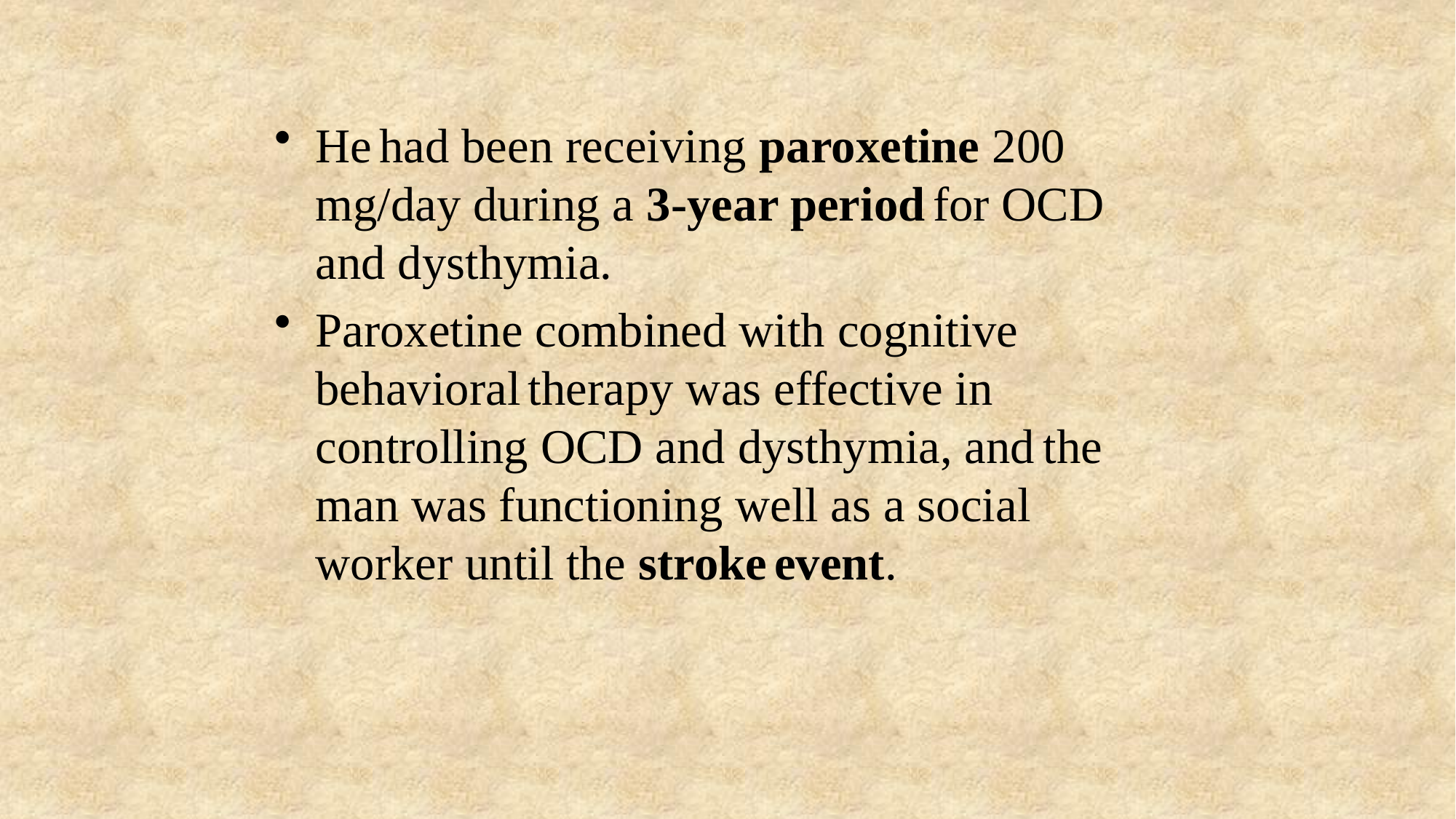

He had been receiving paroxetine 200 mg/day during a 3-year period for OCD and dysthymia.
Paroxetine combined with cognitive behavioral therapy was effective in controlling OCD and dysthymia, and the man was functioning well as a social worker until the stroke event.